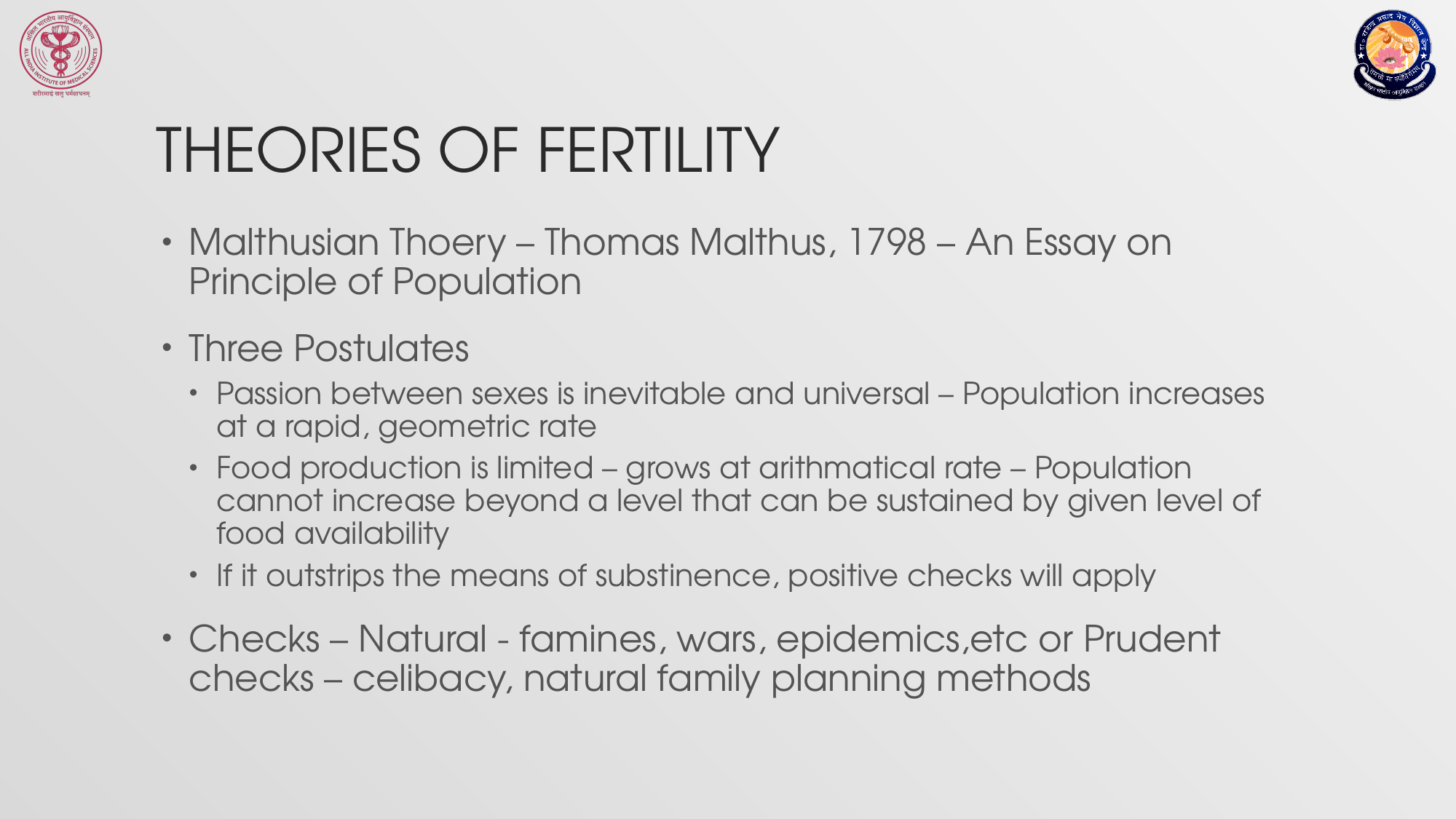

# Theories of Fertility
Malthusian Thoery – Thomas Malthus, 1798 – An Essay on Principle of Population
Three Postulates
Passion between sexes is inevitable and universal – Population increases at a rapid, geometric rate
Food production is limited – grows at arithmatical rate – Population cannot increase beyond a level that can be sustained by given level of food availability
If it outstrips the means of substinence, positive checks will apply
Checks – Natural - famines, wars, epidemics,etc or Prudent checks – celibacy, natural family planning methods